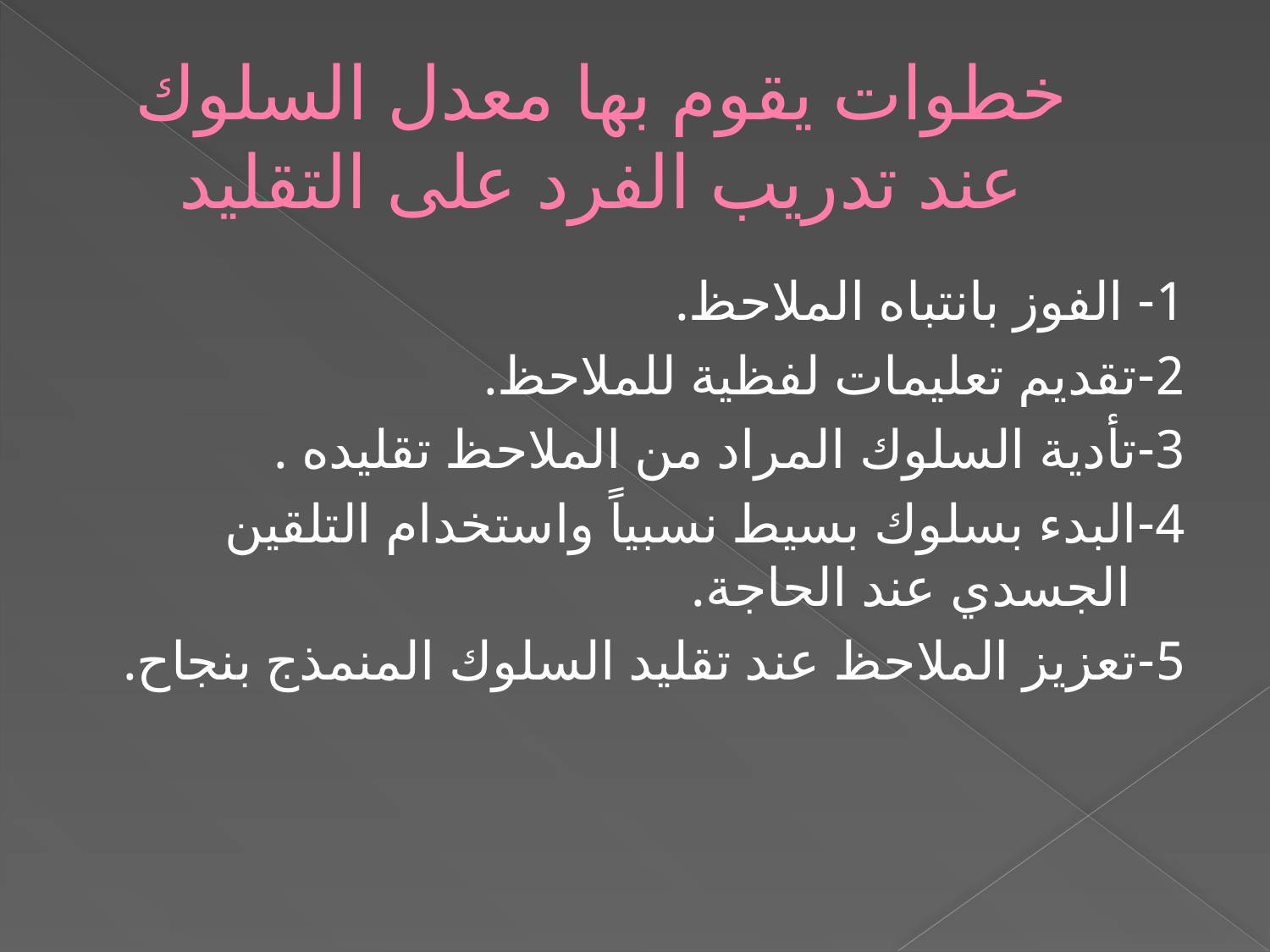

# خطوات يقوم بها معدل السلوك عند تدريب الفرد على التقليد
1- الفوز بانتباه الملاحظ.
2-تقديم تعليمات لفظية للملاحظ.
3-تأدية السلوك المراد من الملاحظ تقليده .
4-البدء بسلوك بسيط نسبياً واستخدام التلقين الجسدي عند الحاجة.
5-تعزيز الملاحظ عند تقليد السلوك المنمذج بنجاح.